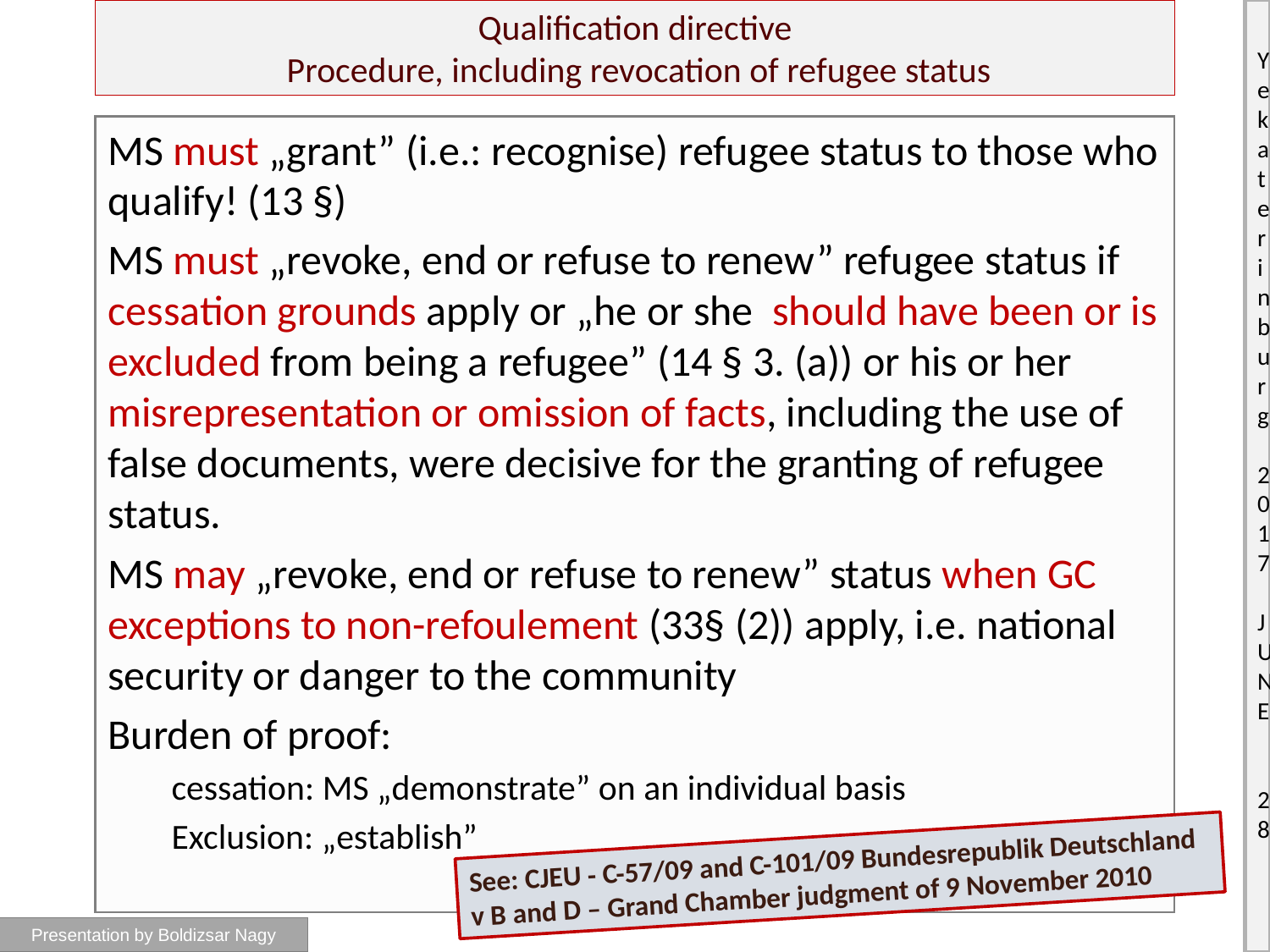

# Qualification directive Procedure, including revocation of refugee status
MS must „grant” (i.e.: recognise) refugee status to those who qualify! (13 §)
MS must „revoke, end or refuse to renew” refugee status if cessation grounds apply or „he or she  should have been or is excluded from being a refugee” (14 § 3. (a)) or his or her misrepresentation or omission of facts, including the use of false documents, were decisive for the granting of refugee status.
MS may „revoke, end or refuse to renew” status when GC exceptions to non-refoulement (33§ (2)) apply, i.e. national security or danger to the community
Burden of proof:
cessation: MS „demonstrate” on an individual basis
Exclusion: „establish”
See: CJEU - C-57/09 and C-101/09 Bundesrepublik Deutschland v B and D – Grand Chamber judgment of 9 November 2010